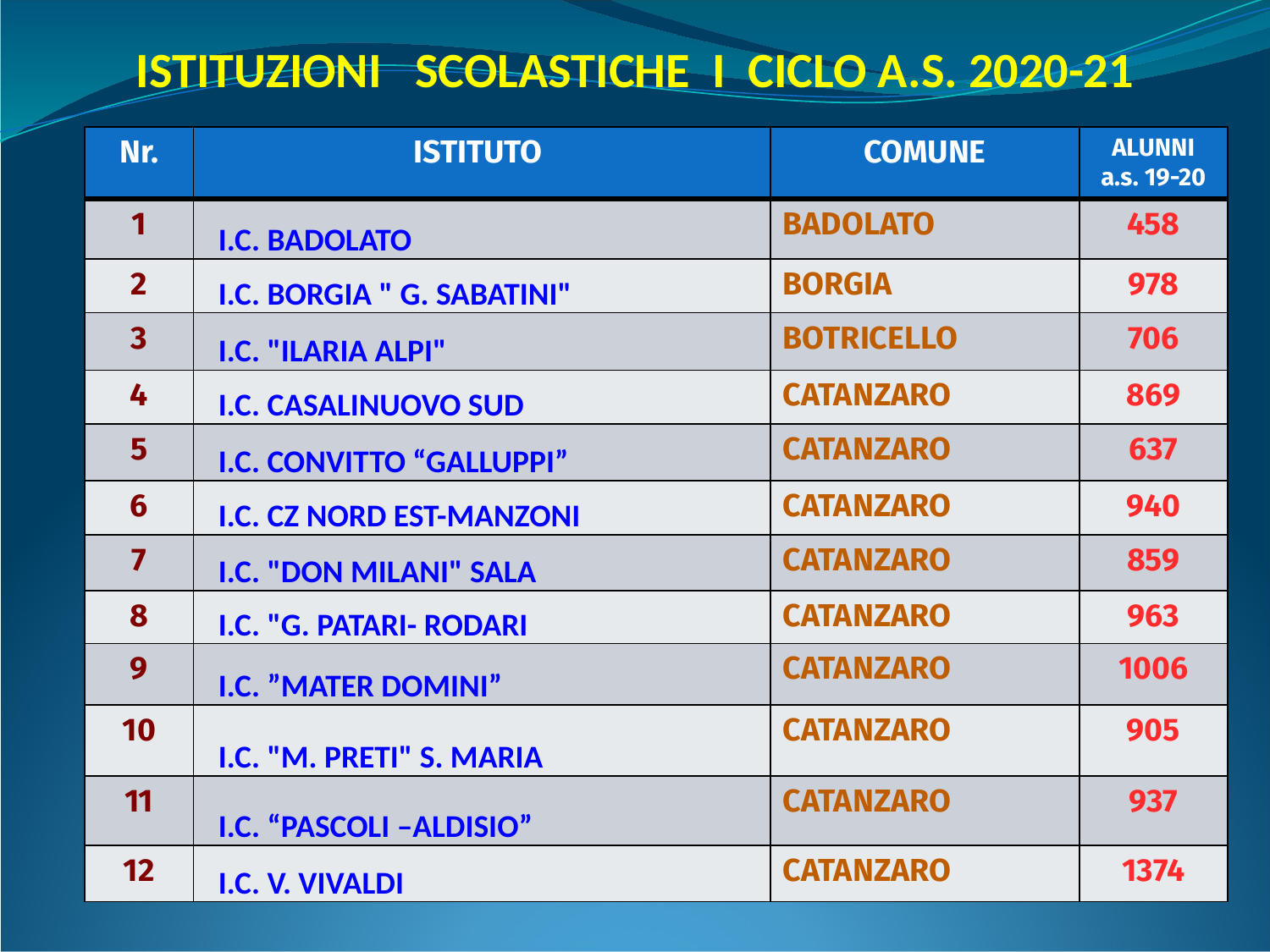

ISTITUZIONI   SCOLASTICHE  I  CICLO A.S. 2020-21
| Nr. | ISTITUTO | COMUNE | ALUNNI a.s. 19-20 |
| --- | --- | --- | --- |
| 1 | I.C. BADOLATO | BADOLATO | 458 |
| 2 | I.C. BORGIA " G. SABATINI" | BORGIA | 978 |
| 3 | I.C. "ILARIA ALPI" | BOTRICELLO | 706 |
| 4 | I.C. CASALINUOVO SUD | CATANZARO | 869 |
| 5 | I.C. CONVITTO “GALLUPPI” | CATANZARO | 637 |
| 6 | I.C. CZ NORD EST-MANZONI | CATANZARO | 940 |
| 7 | I.C. "DON MILANI" SALA | CATANZARO | 859 |
| 8 | I.C. "G. PATARI- RODARI | CATANZARO | 963 |
| 9 | I.C. ”MATER DOMINI” | CATANZARO | 1006 |
| 10 | I.C. "M. PRETI" S. MARIA | CATANZARO | 905 |
| 11 | I.C. “PASCOLI –ALDISIO” | CATANZARO | 937 |
| 12 | I.C. V. VIVALDI | CATANZARO | 1374 |